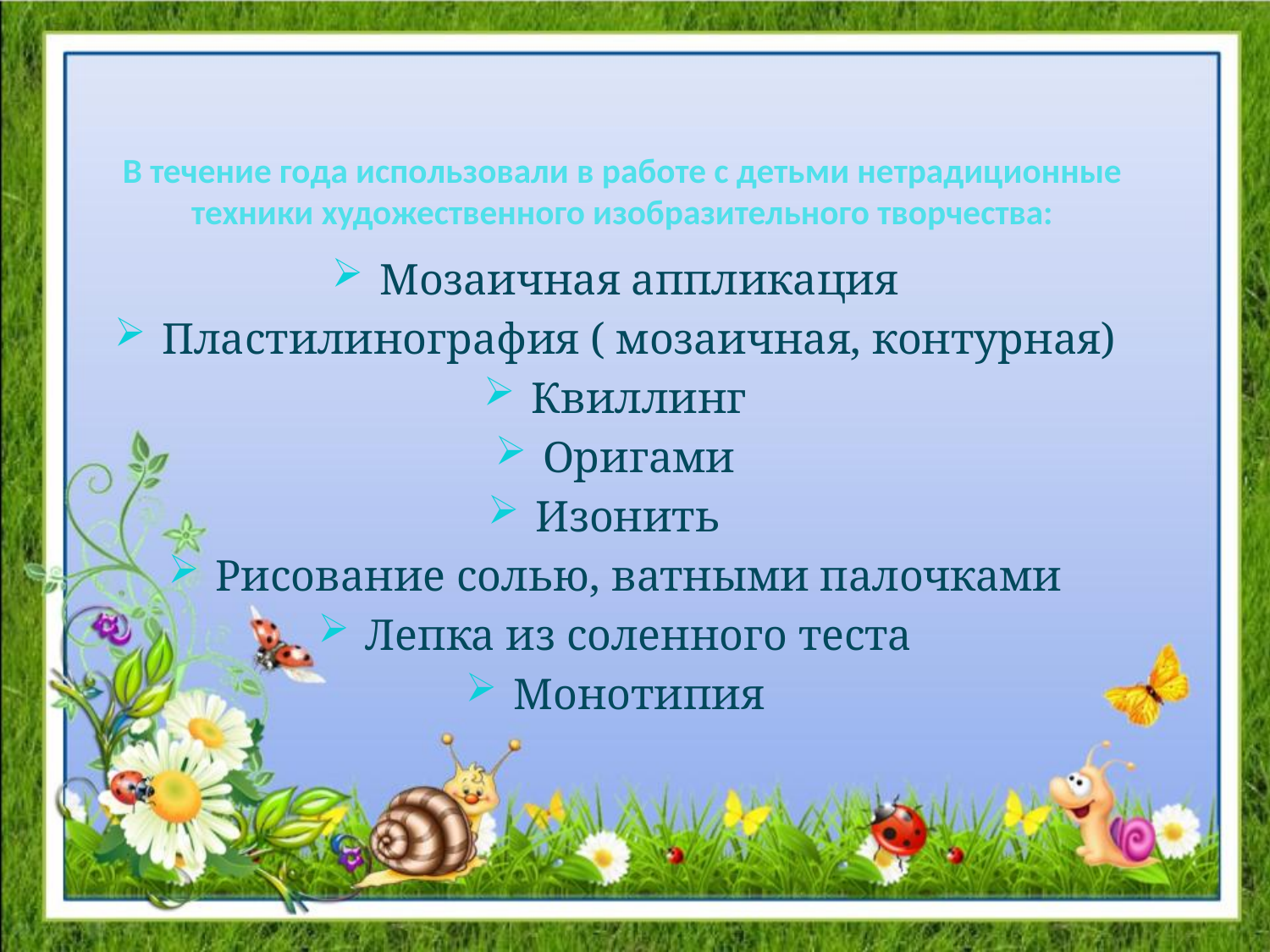

# В течение года использовали в работе с детьми нетрадиционные техники художественного изобразительного творчества:
Мозаичная аппликация
Пластилинография ( мозаичная, контурная)
Квиллинг
Оригами
Изонить
Рисование солью, ватными палочками
Лепка из соленного теста
Монотипия